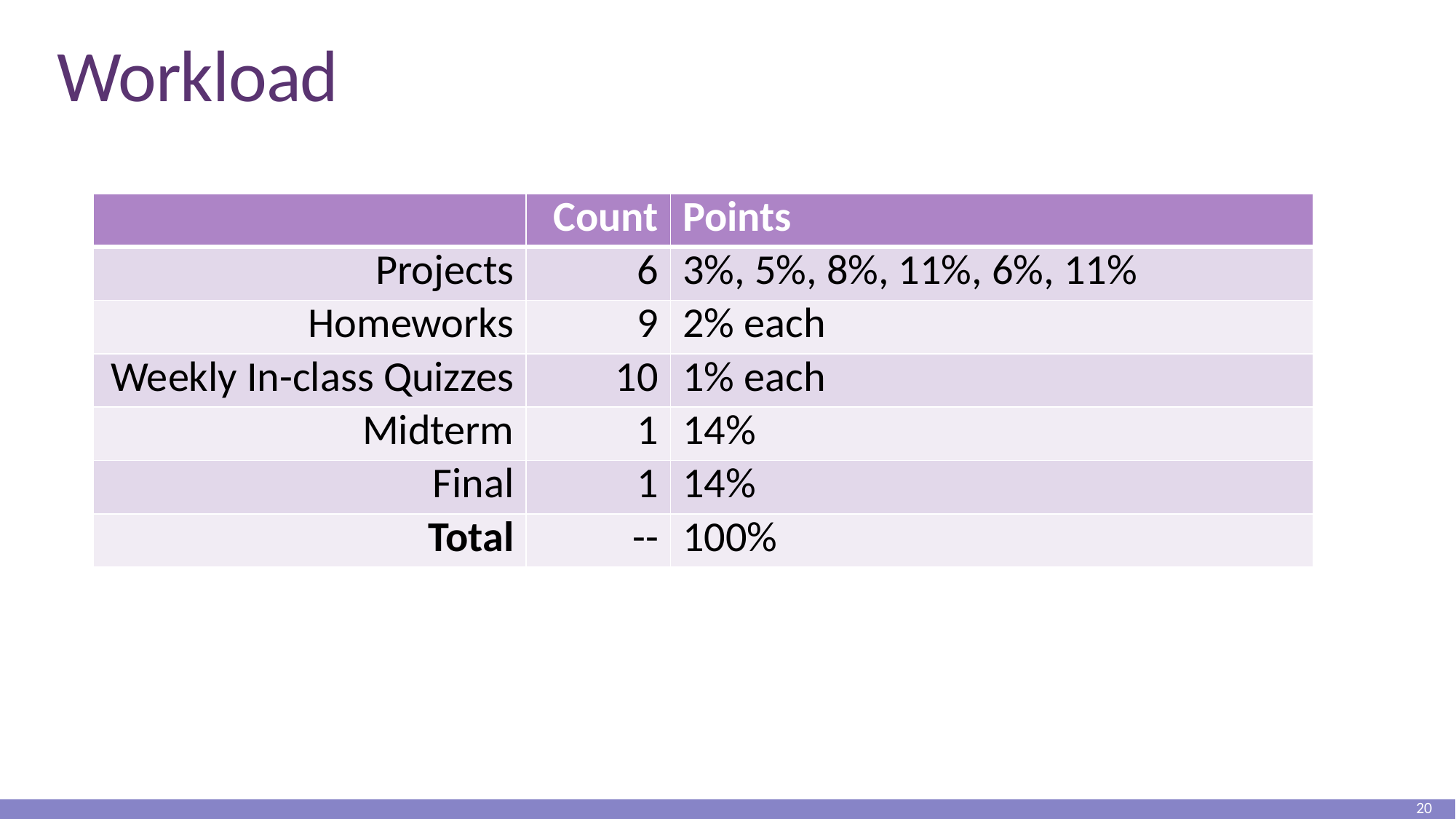

# Workload

|  | Count | Points |
| --- | --- | --- |
| Projects | 6 | 3%, 5%, 8%, 11%, 6%, 11% |
| Homeworks | 9 | 2% each |
| Weekly In-class Quizzes | 10 | 1% each |
| Midterm | 1 | 14% |
| Final | 1 | 14% |
| Total | -- | 100% |

20